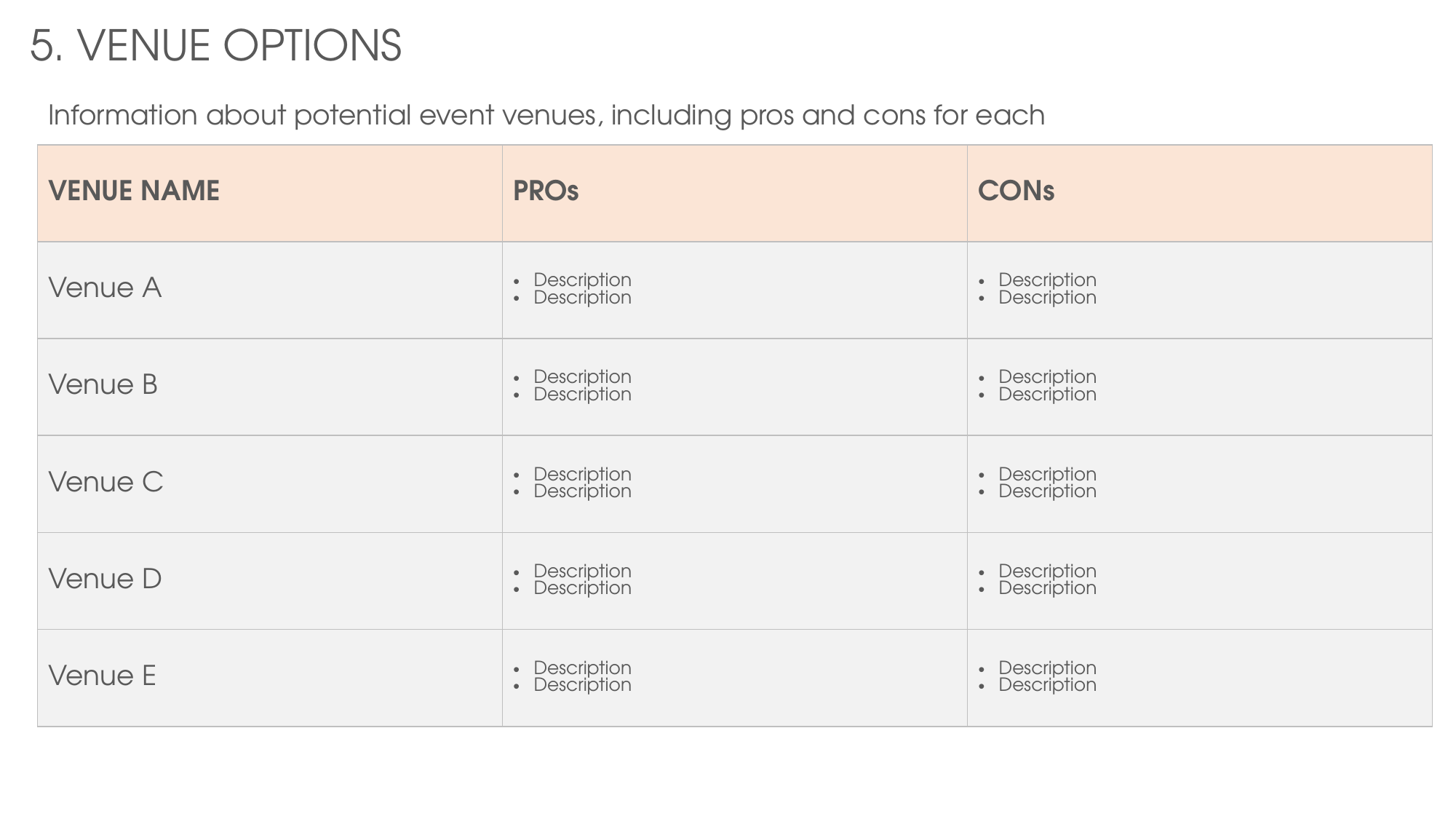

5. VENUE OPTIONS
Information about potential event venues, including pros and cons for each
| VENUE NAME | PROs | CONs |
| --- | --- | --- |
| Venue A | Description Description | Description Description |
| Venue B | Description Description | Description Description |
| Venue C | Description Description | Description Description |
| Venue D | Description Description | Description Description |
| Venue E | Description Description | Description Description |